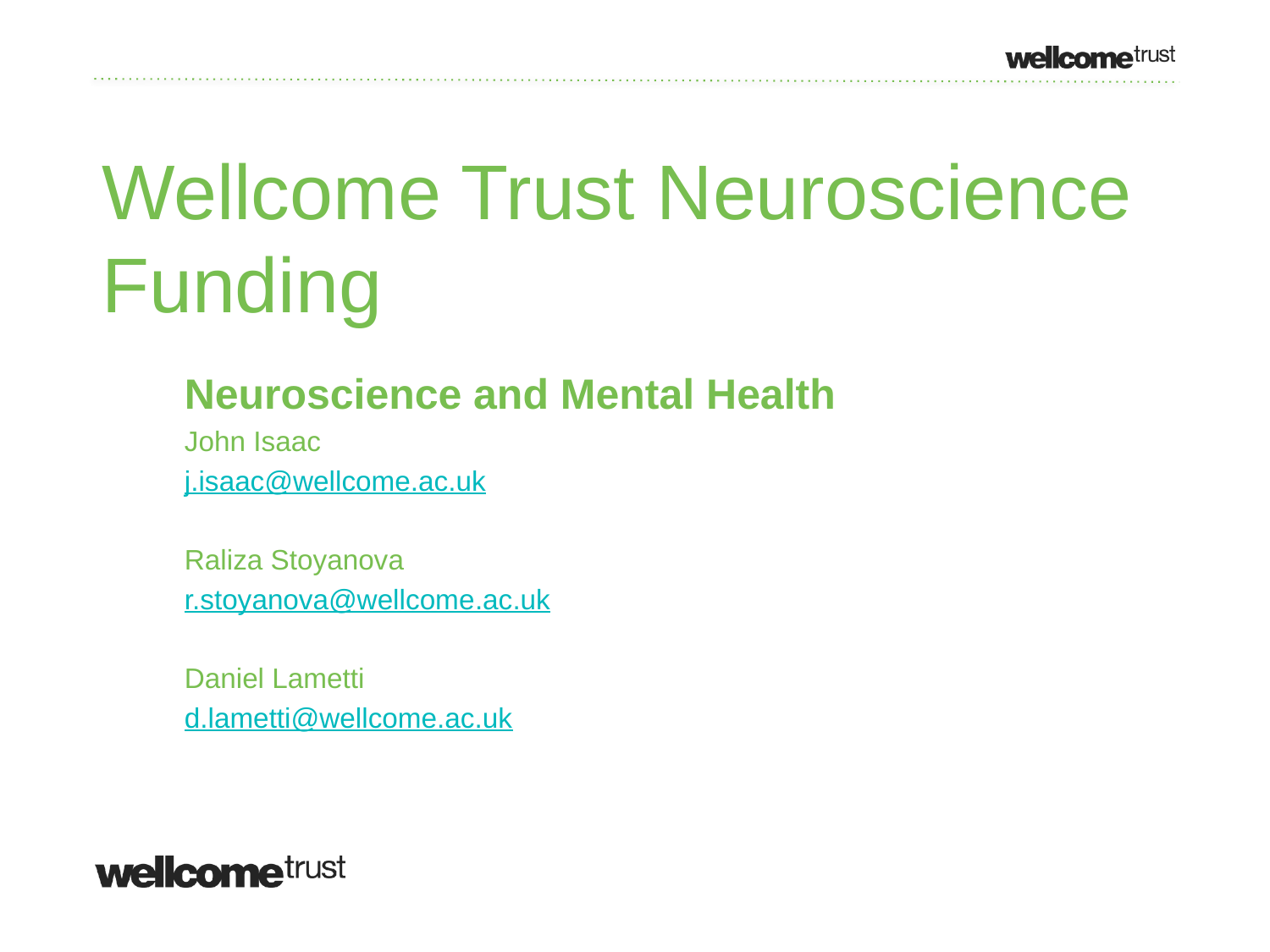

# Wellcome Trust Neuroscience Funding
Neuroscience and Mental Health
John Isaac
j.isaac@wellcome.ac.uk

Raliza Stoyanova
r.stoyanova@wellcome.ac.uk

Daniel Lametti
d.lametti@wellcome.ac.uk